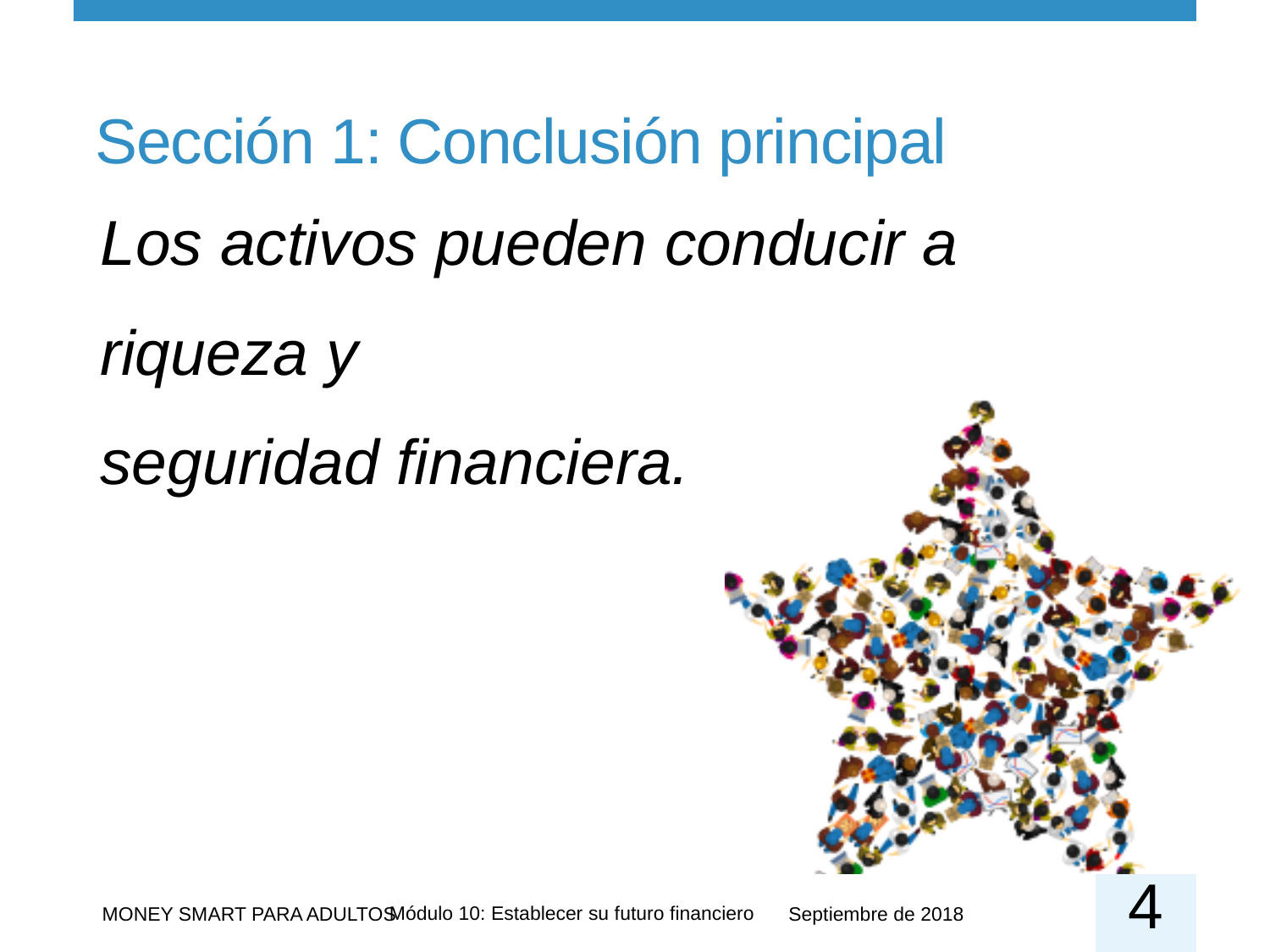

# Sección 1: Conclusión principal
Los activos pueden conducir a
riqueza y
seguridad financiera.

4